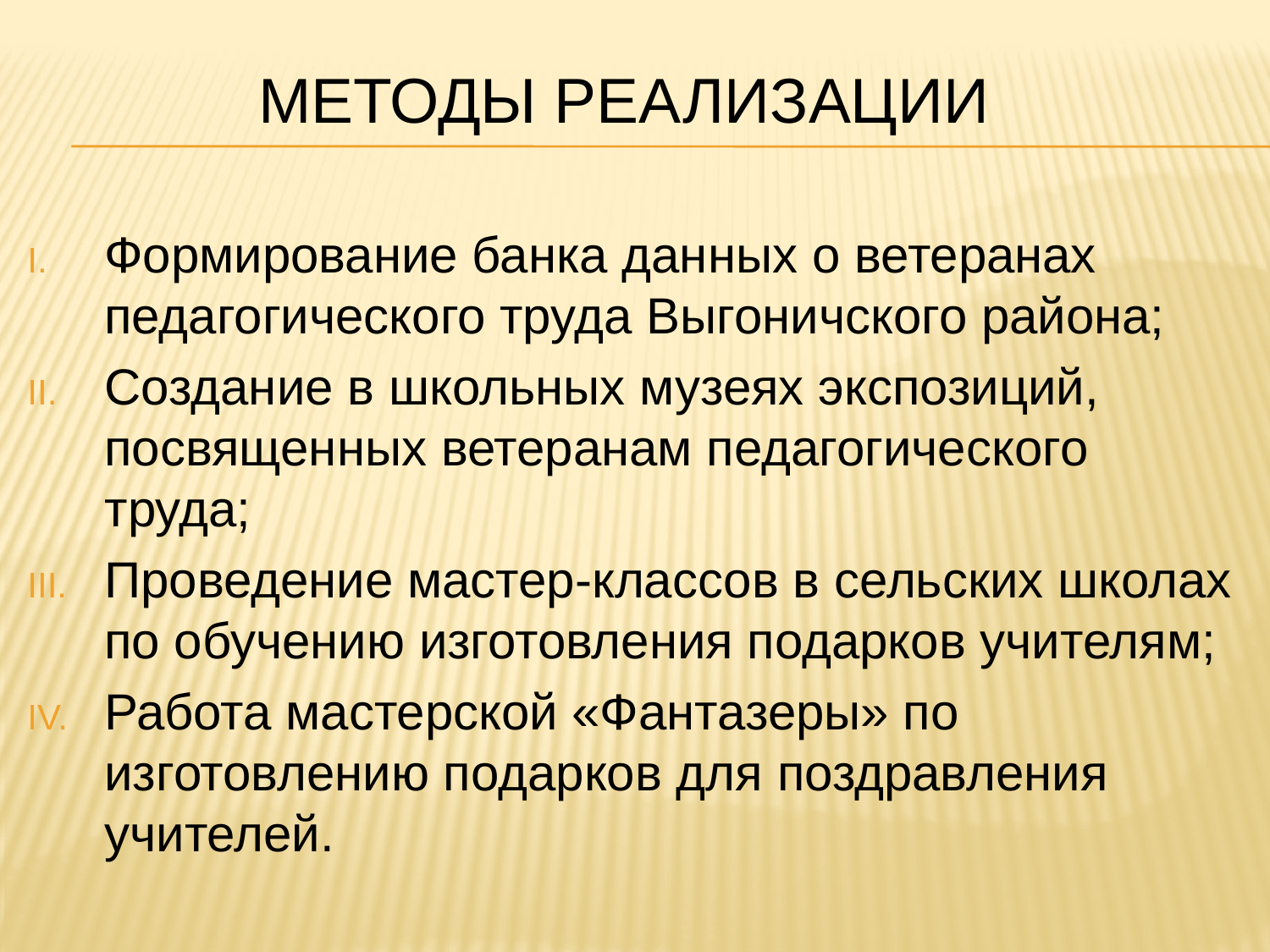

# Методы реализации
Формирование банка данных о ветеранах педагогического труда Выгоничского района;
Создание в школьных музеях экспозиций, посвященных ветеранам педагогического труда;
Проведение мастер-классов в сельских школах по обучению изготовления подарков учителям;
Работа мастерской «Фантазеры» по изготовлению подарков для поздравления учителей.